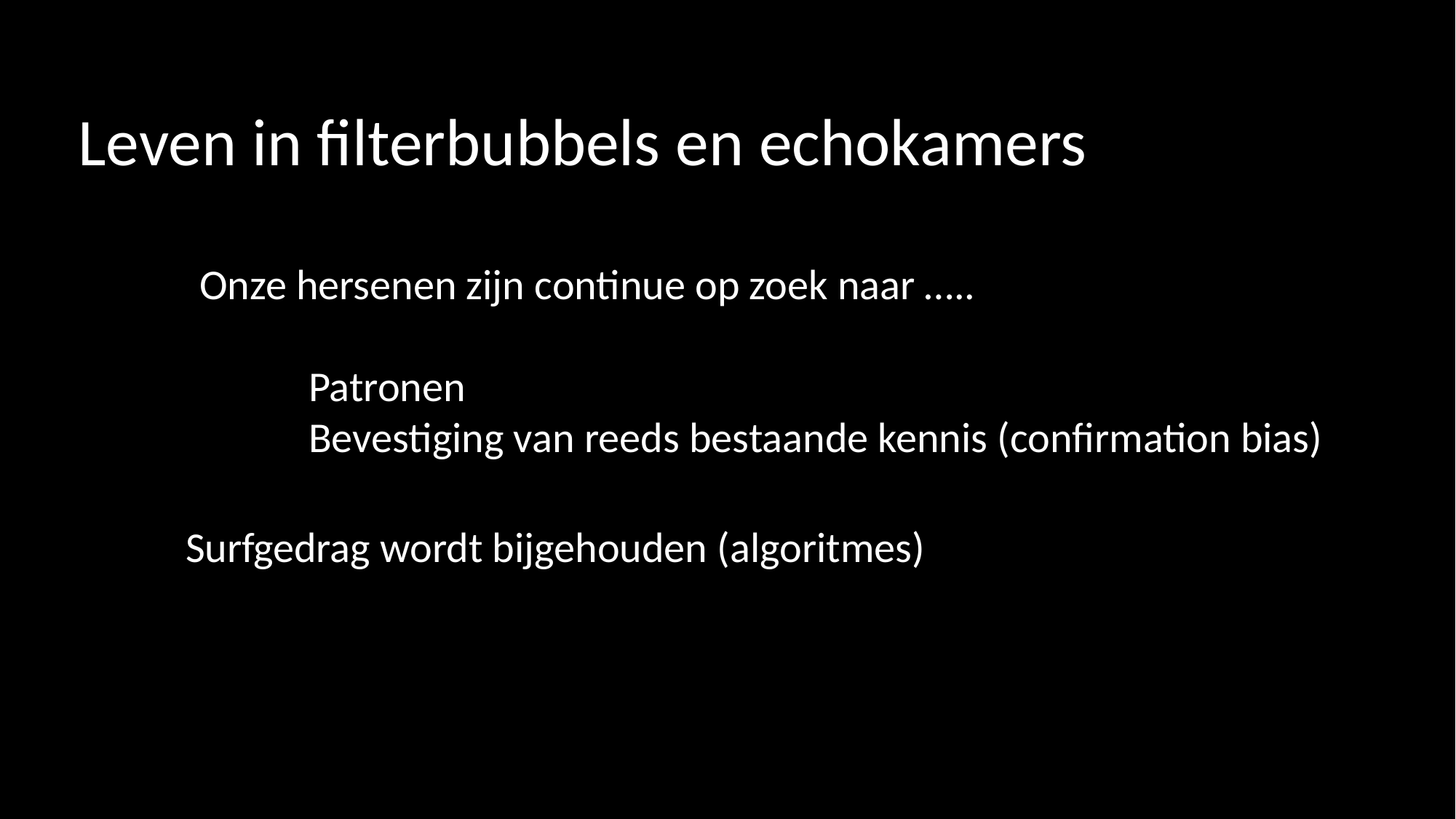

Leven in filterbubbels en echokamers
Onze hersenen zijn continue op zoek naar …..

	Patronen
	Bevestiging van reeds bestaande kennis (confirmation bias)
Surfgedrag wordt bijgehouden (algoritmes)